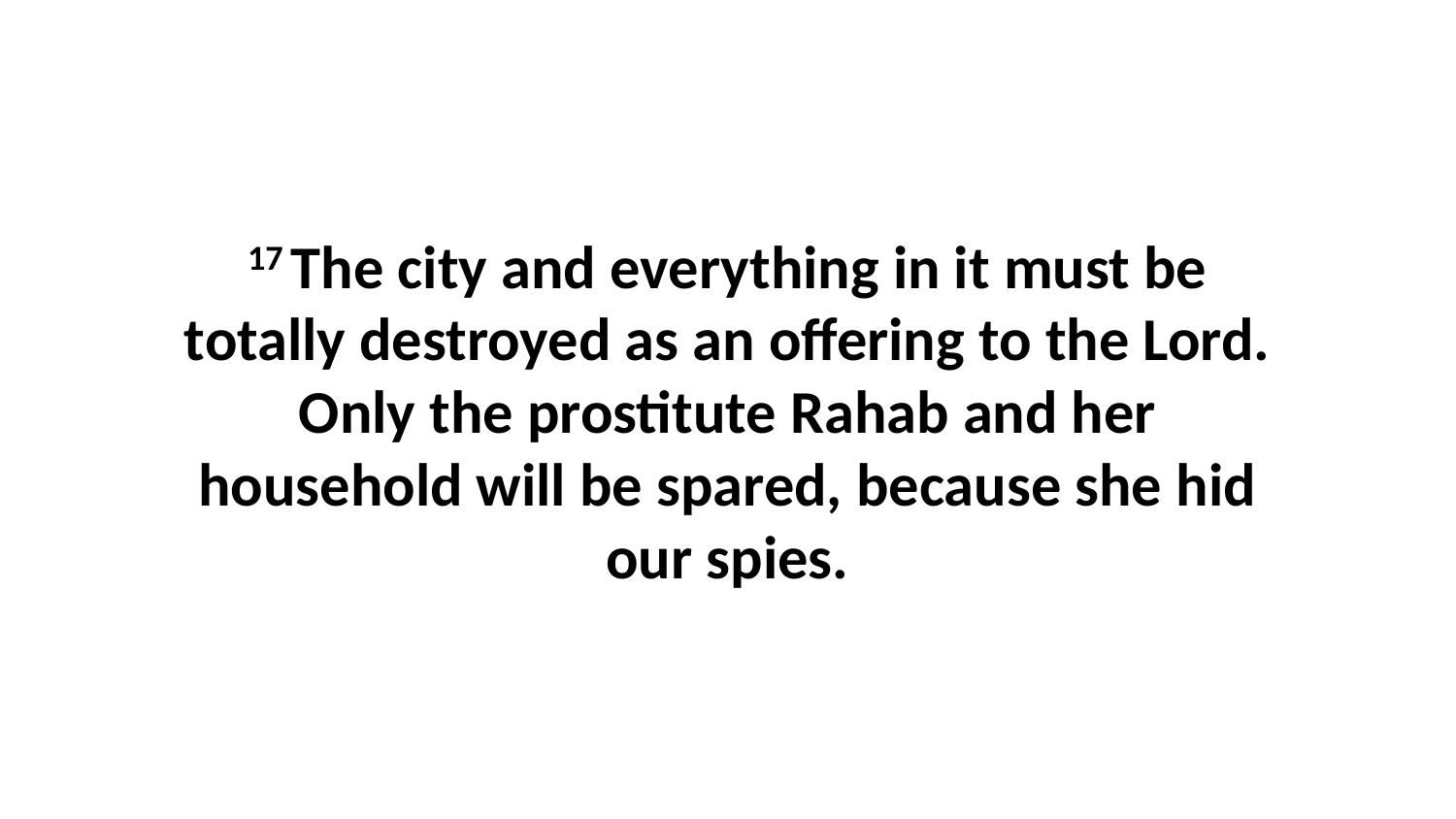

17 The city and everything in it must be totally destroyed as an offering to the Lord. Only the prostitute Rahab and her household will be spared, because she hid our spies.